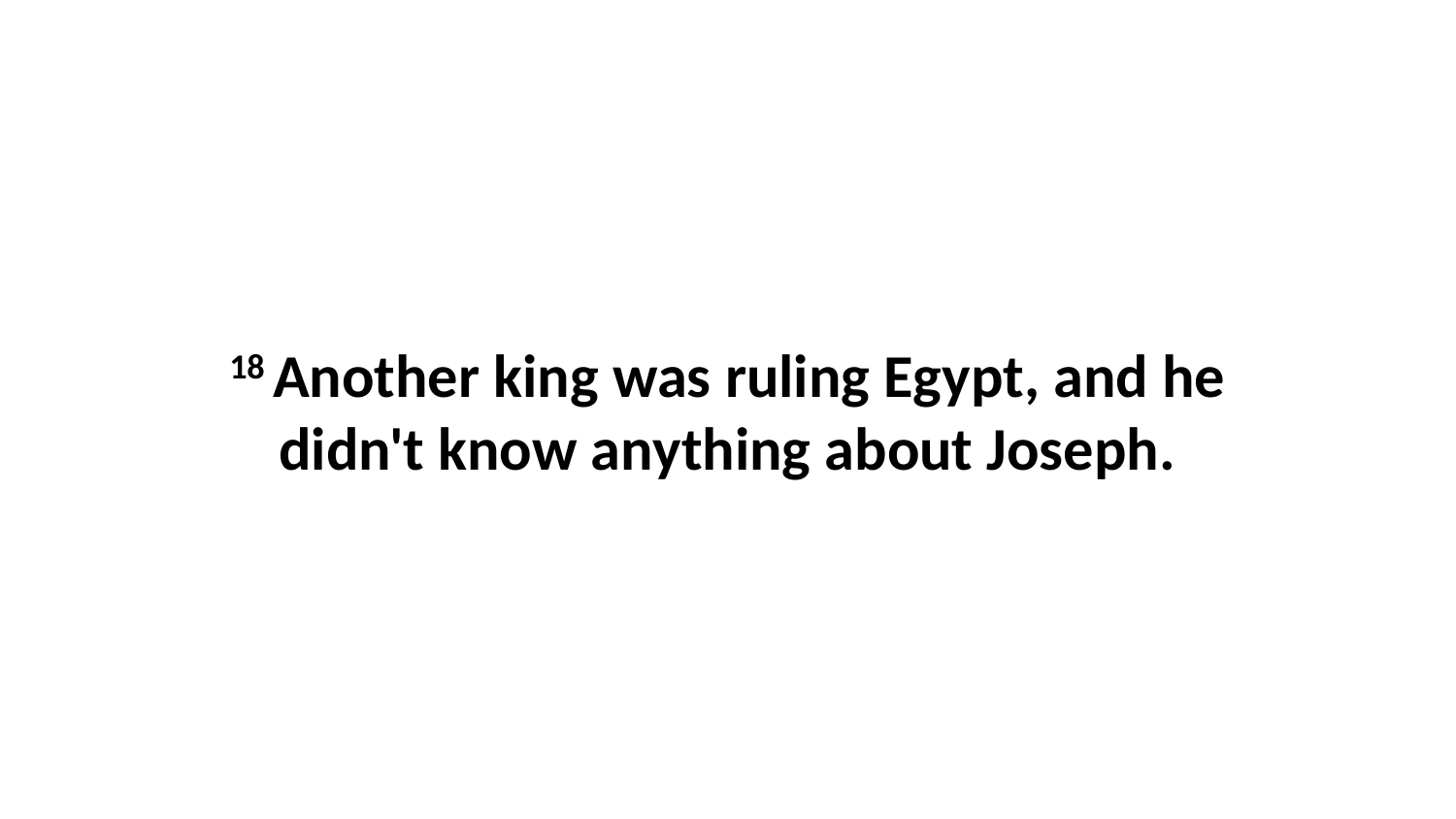

18 Another king was ruling Egypt, and he didn't know anything about Joseph.